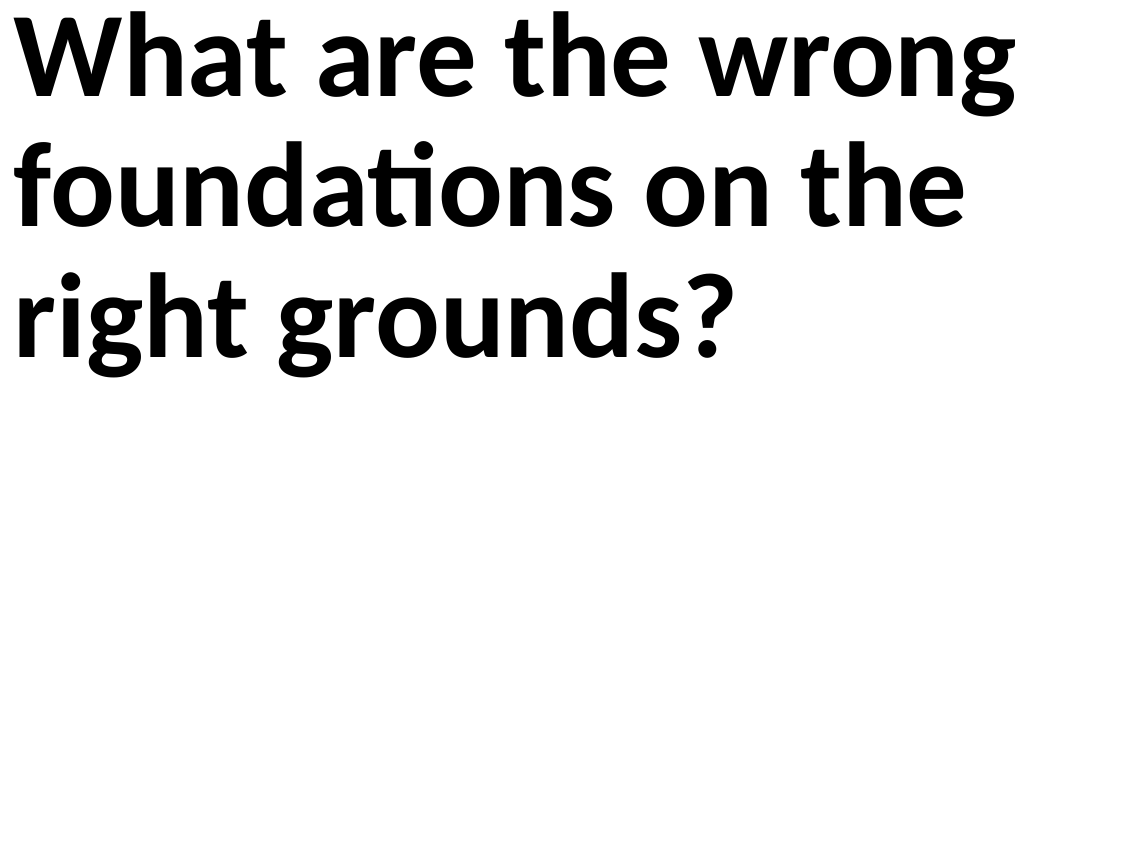

What are the wrong foundations on the right grounds?